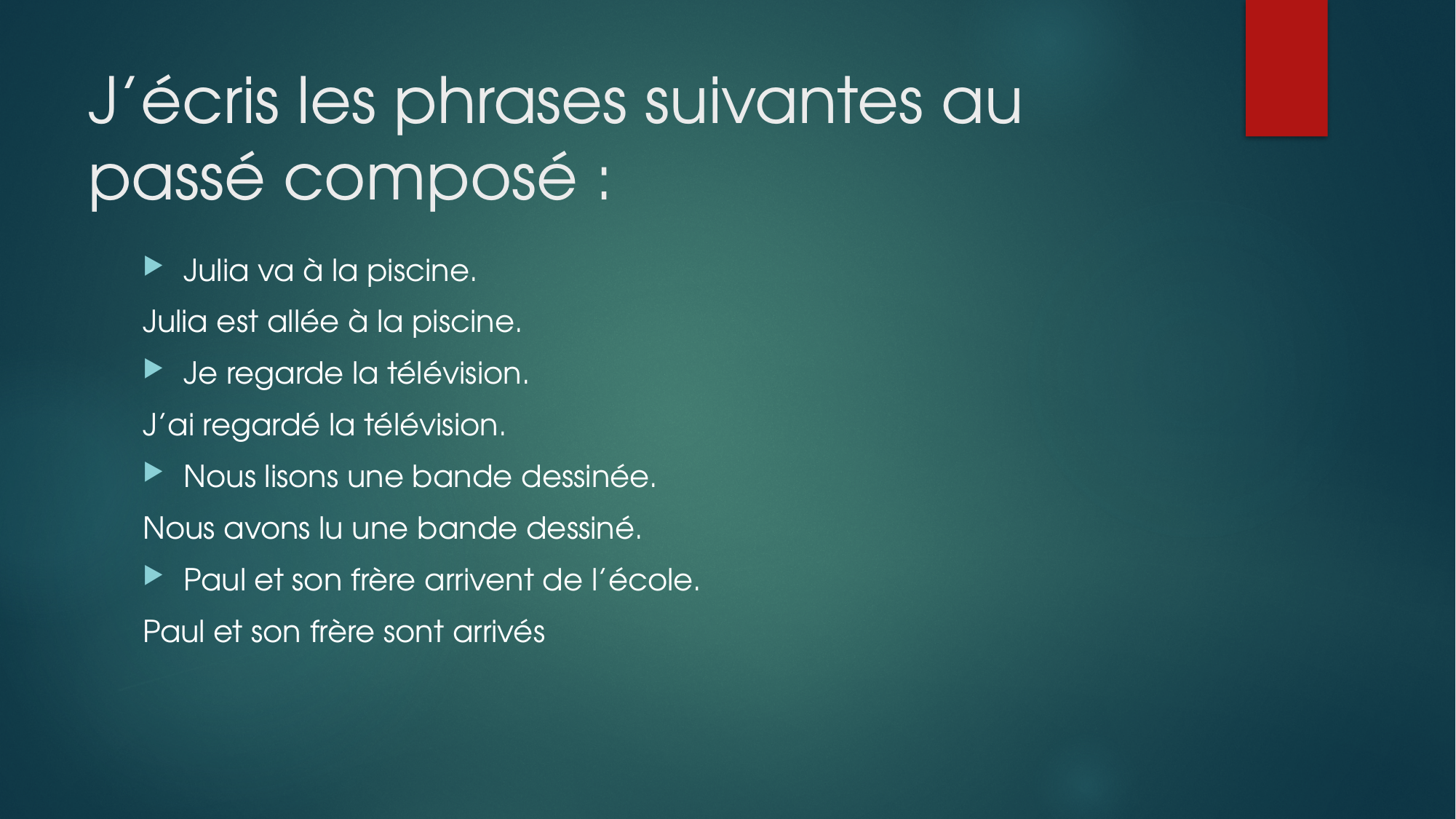

# J’écris les phrases suivantes au passé composé :
Julia va à la piscine.
Julia est allée à la piscine.
Je regarde la télévision.
J’ai regardé la télévision.
Nous lisons une bande dessinée.
Nous avons lu une bande dessiné.
Paul et son frère arrivent de l’école.
Paul et son frère sont arrivés